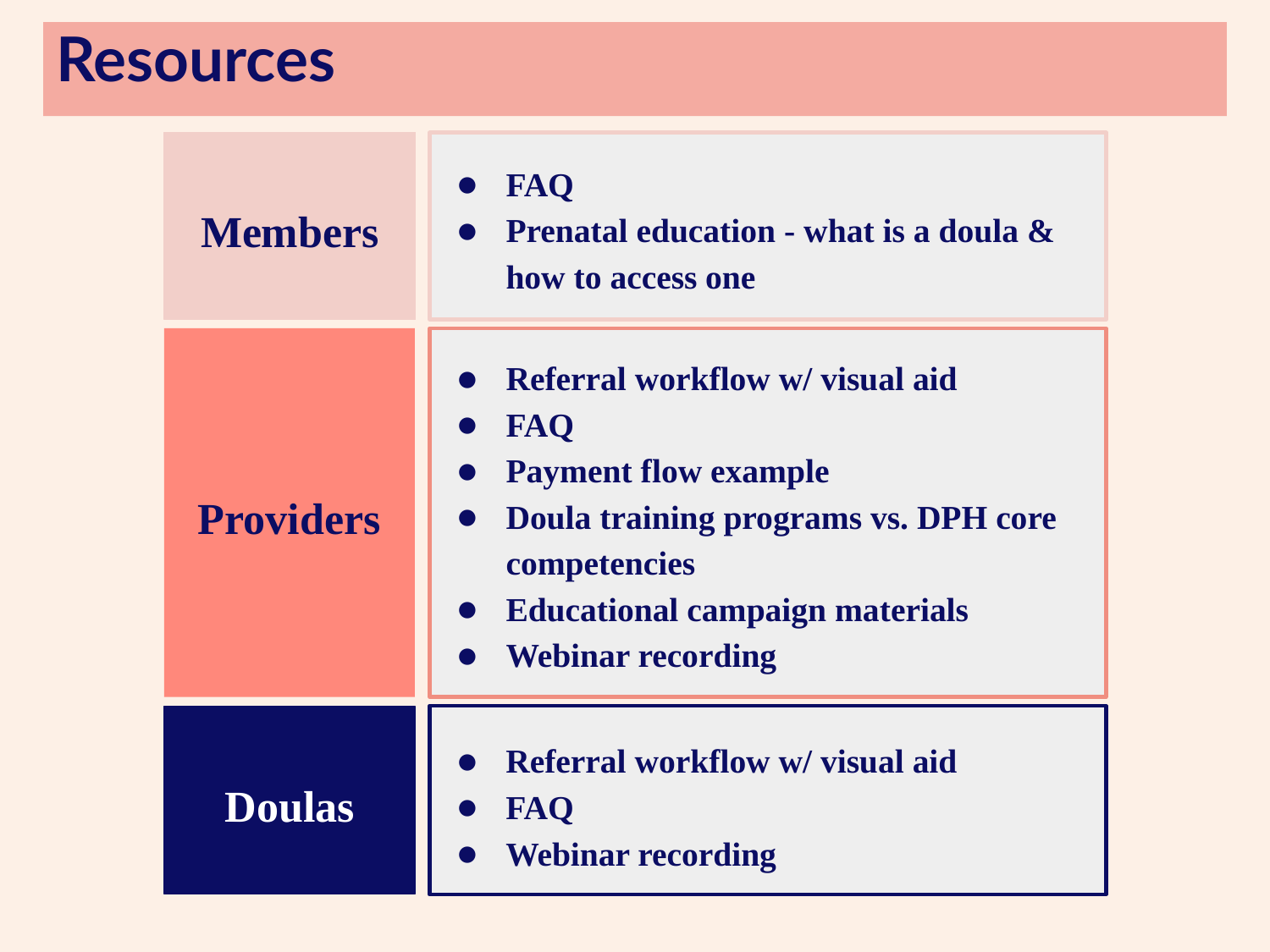

Resources
Members

FAQ
Prenatal education - what is a doula & how to access one

Referral workflow w/ visual aid
FAQ
Payment flow example
Doula training programs vs. DPH core competencies
Educational campaign materials
Webinar recording
Providers

Referral workflow w/ visual aid
FAQ
Webinar recording

Doulas